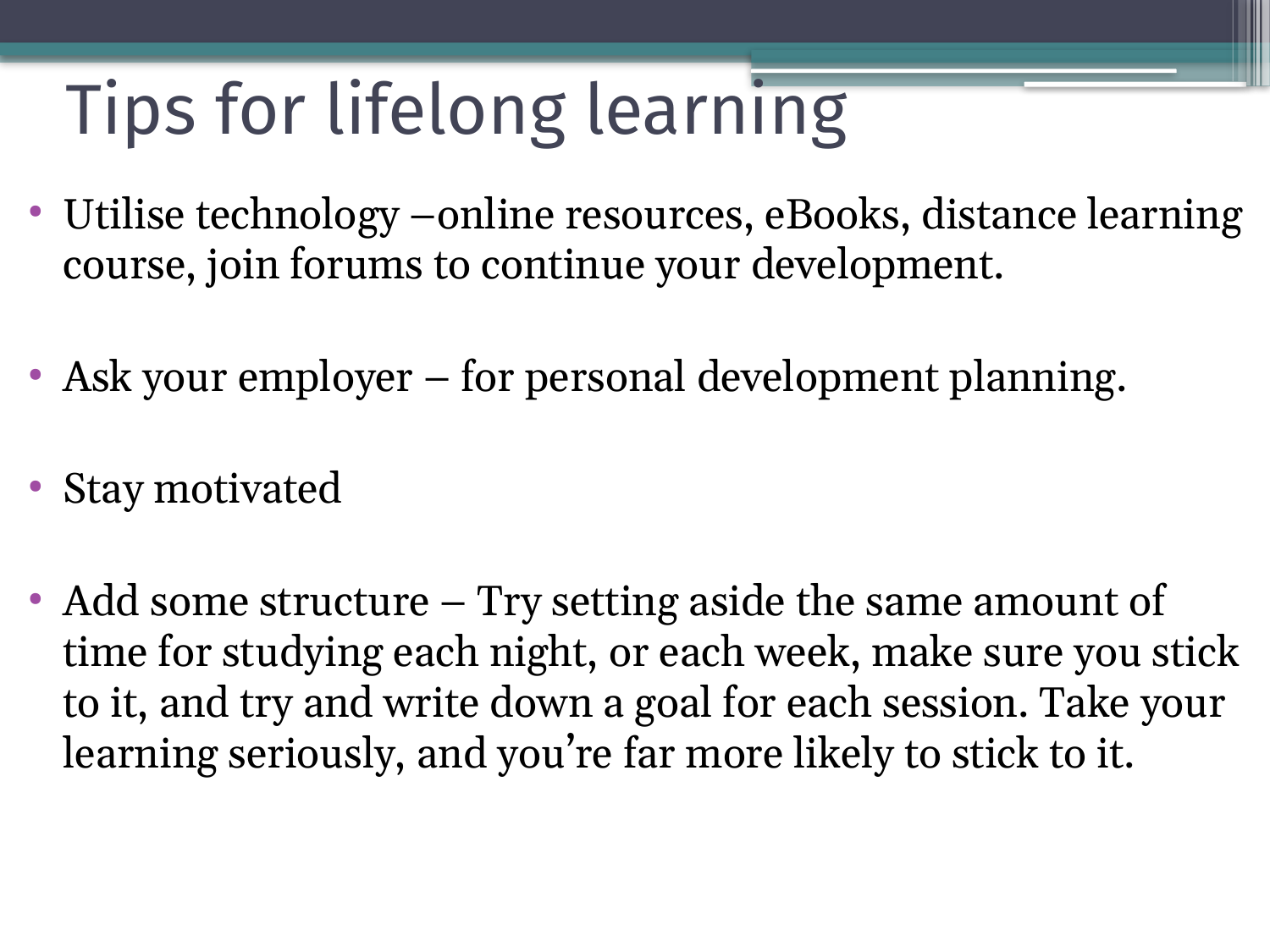

# Tips for lifelong learning
Utilise technology –online resources, eBooks, distance learning course, join forums to continue your development.

Ask your employer – for personal development planning.

Stay motivated

Add some structure – Try setting aside the same amount of time for studying each night, or each week, make sure you stick to it, and try and write down a goal for each session. Take your learning seriously, and you’re far more likely to stick to it.